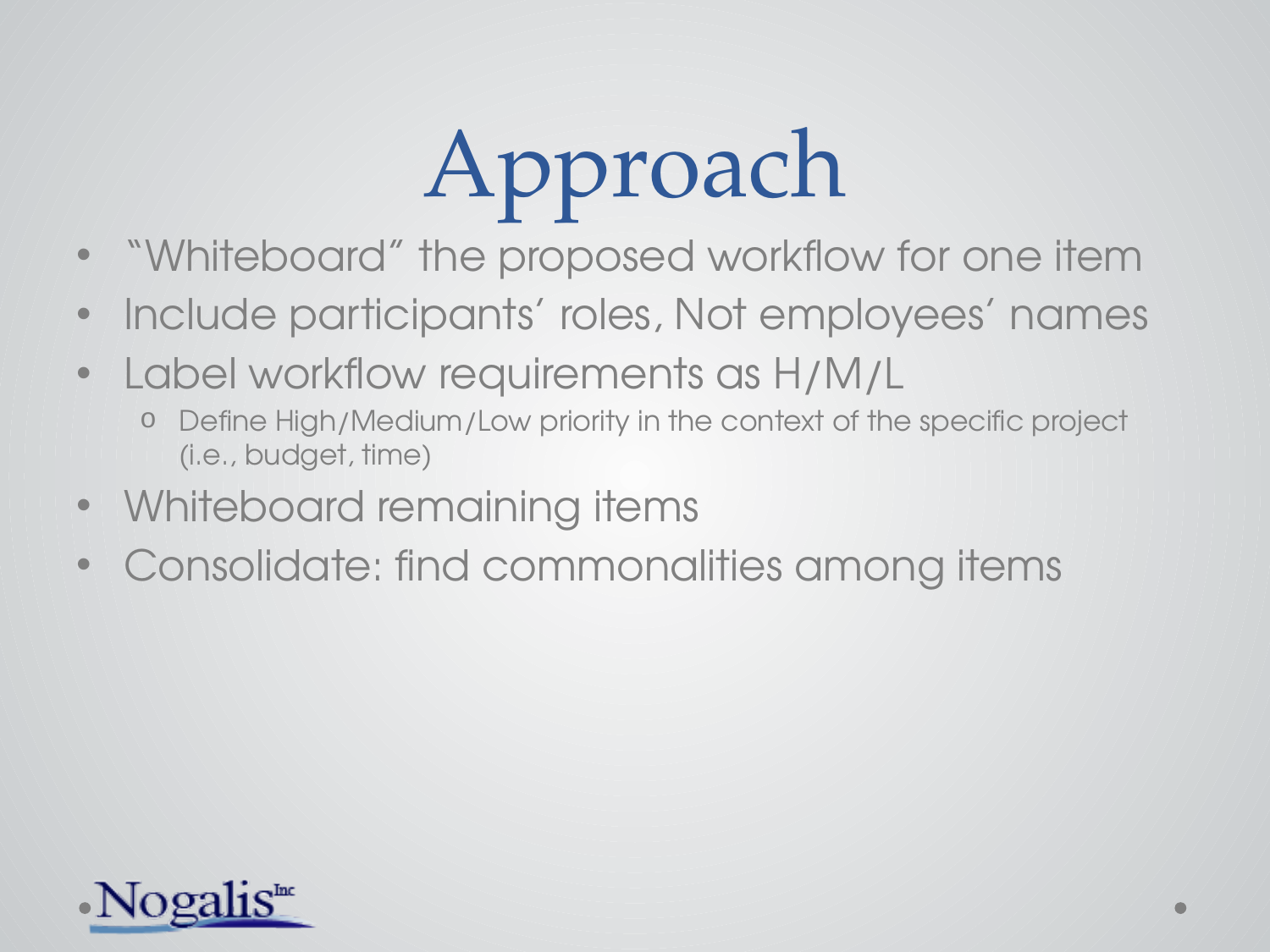

# Approach
“Whiteboard” the proposed workflow for one item
Include participants’ roles, Not employees’ names
Label workflow requirements as H/M/L
Define High/Medium/Low priority in the context of the specific project (i.e., budget, time)
Whiteboard remaining items
Consolidate: find commonalities among items